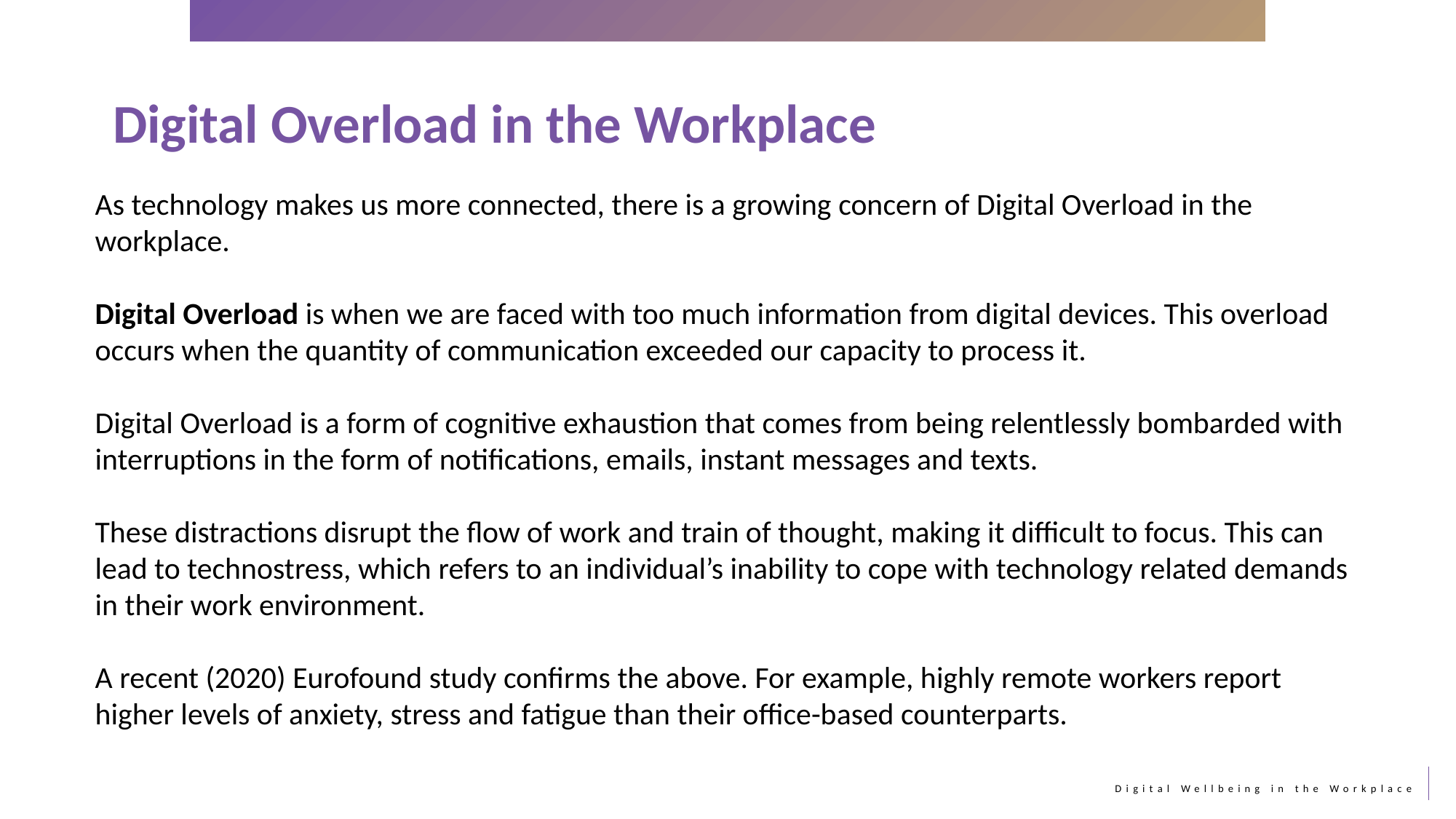

Digital Overload in the Workplace
As technology makes us more connected, there is a growing concern of Digital Overload in the workplace.

Digital Overload is when we are faced with too much information from digital devices. This overload occurs when the quantity of communication exceeded our capacity to process it.

Digital Overload is a form of cognitive exhaustion that comes from being relentlessly bombarded with interruptions in the form of notifications, emails, instant messages and texts.

These distractions disrupt the flow of work and train of thought, making it difficult to focus. This can lead to technostress, which refers to an individual’s inability to cope with technology related demands in their work environment.

A recent (2020) Eurofound study confirms the above. For example, highly remote workers report higher levels of anxiety, stress and fatigue than their office-based counterparts.